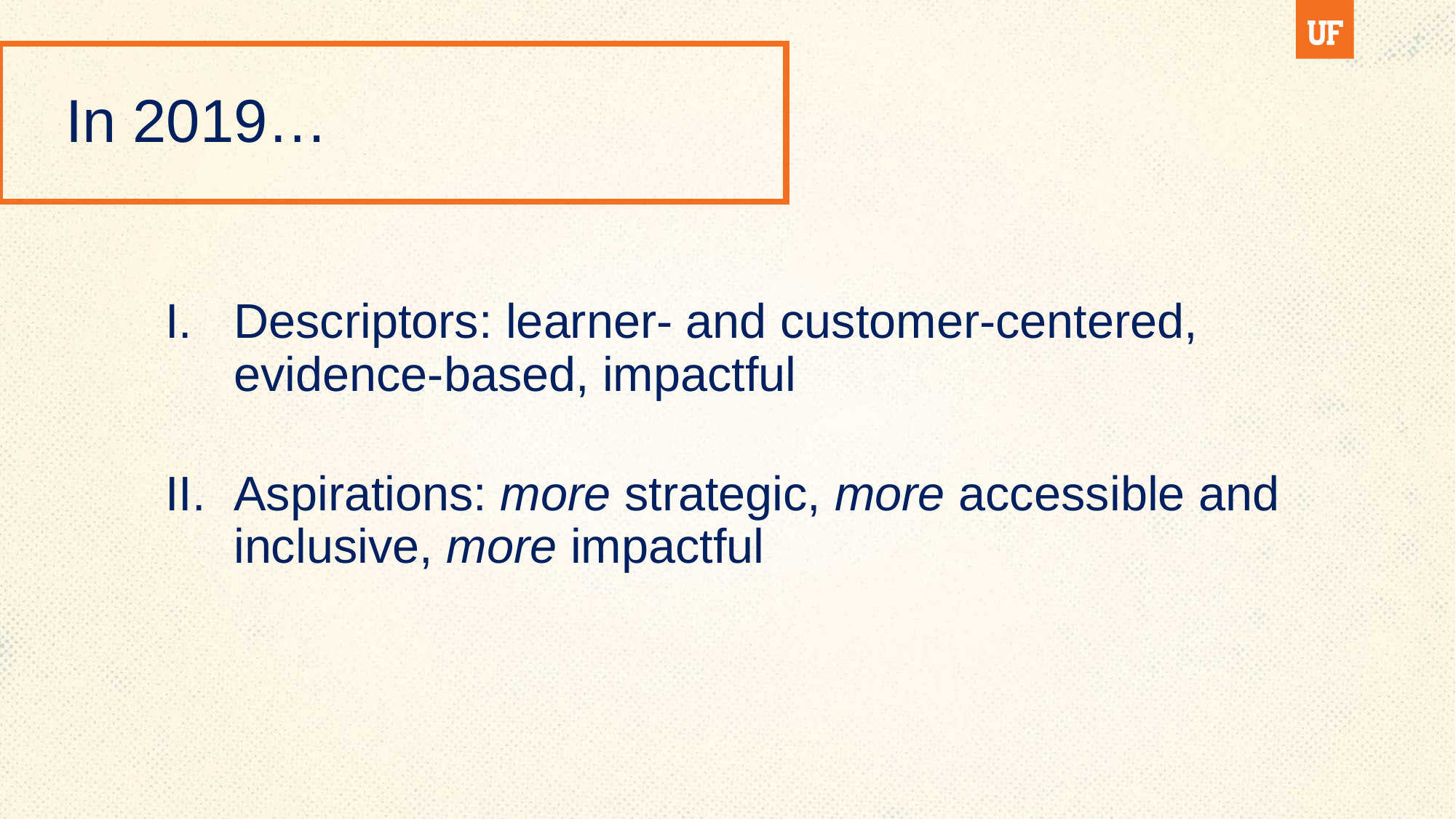

# In 2019…

Descriptors: learner- and customer-centered, evidence-based, impactful

Aspirations: more strategic, more accessible and inclusive, more impactful